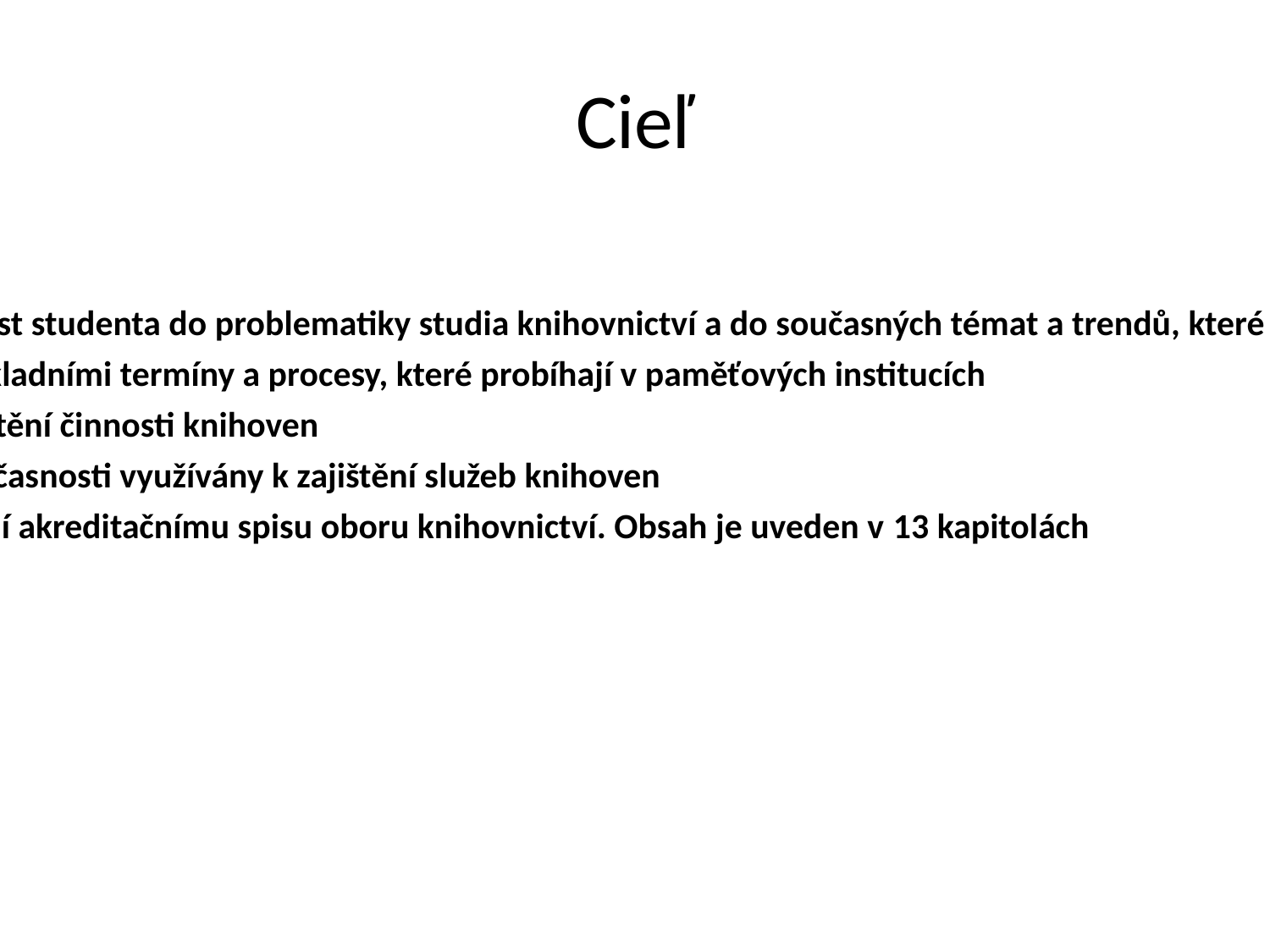

# Cieľ
Cílem opory předmětu je uvést studenta do problematiky studia knihovnictví a do současných témat a trendů, které souvisí s provozováním knihovny
Posluchač je seznámen se základními termíny a procesy, které probíhají v paměťových institucích
Legislativa nezbytná pro zajištění činnosti knihoven
Technologie, které jsou v současnosti využívány k zajištění služeb knihoven
Jednotlivé kapitoly odpovídají akreditačnímu spisu oboru knihovnictví. Obsah je uveden v 13 kapitolách
2